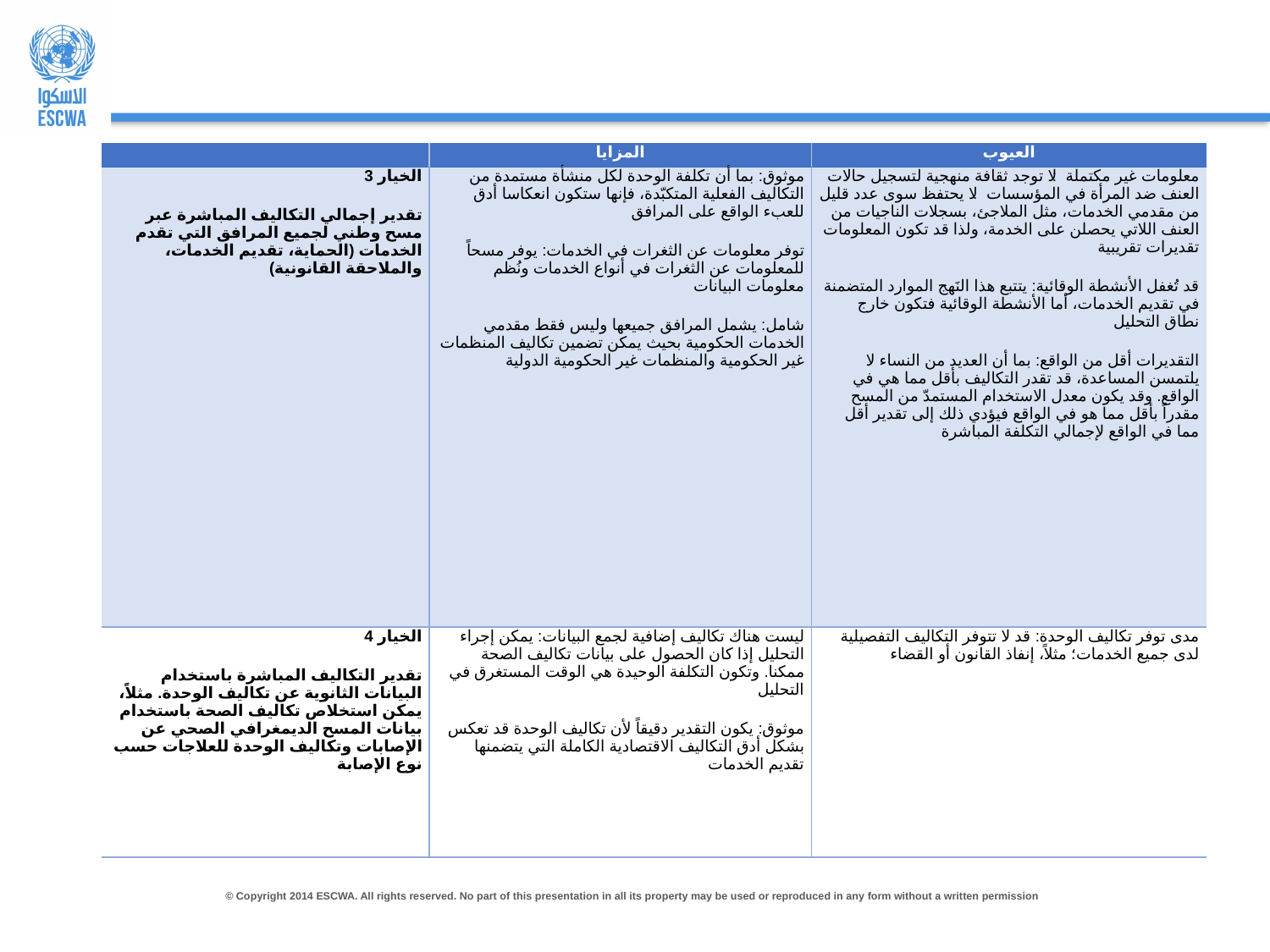

|  | المزايا | العيوب |
| --- | --- | --- |
| الخيار 3 تقدير إجمالي التكاليف المباشرة عبر مسح وطني لجميع المرافق التي تقدم الخدمات (الحماية، تقديم الخدمات، والملاحقة القانونية) | موثوق: بما أن تكلفة الوحدة لكل منشأة مستمدة من التكاليف الفعلية المتكبّدة، فإنها ستكون انعكاسا أدق للعبء الواقع على المرافق توفر معلومات عن الثغرات في الخدمات: يوفر مسحاً للمعلومات عن الثغرات في أنواع الخدمات ونُظم معلومات البيانات شامل: يشمل المرافق جميعها وليس فقط مقدمي الخدمات الحكومية بحيث يمكن تضمين تكاليف المنظمات غير الحكومية والمنظمات غير الحكومية الدولية | معلومات غير مكتملة: لا توجد ثقافة منهجية لتسجيل حالات العنف ضد المرأة في المؤسسات. لا يحتفظ سوى عدد قليل من مقدمي الخدمات، مثل الملاجئ، بسجلات الناجيات من العنف اللاتي يحصلن على الخدمة، ولذا قد تكون المعلومات تقديرات تقريبية قد تُغفل الأنشطة الوقائية: يتتبع هذا النَهج الموارد المتضمنة في تقديم الخدمات، أما الأنشطة الوقائية فتكون خارج نطاق التحليل التقديرات أقل من الواقع: بما أن العديد من النساء لا يلتمسن المساعدة، قد تقدر التكاليف بأقل مما هي في الواقع. وقد يكون معدل الاستخدام المستمدّ من المسح مقدراً بأقل مما هو في الواقع فيؤدي ذلك إلى تقدير أقل مما في الواقع لإجمالي التكلفة المباشرة |
| الخيار 4 تقدير التكاليف المباشرة باستخدام البيانات الثانوية عن تكاليف الوحدة. مثلاً، يمكن استخلاص تكاليف الصحة باستخدام بيانات المسح الديمغرافي الصحي عن الإصابات وتكاليف الوحدة للعلاجات حسب نوع الإصابة | ليست هناك تكاليف إضافية لجمع البيانات: يمكن إجراء التحليل إذا كان الحصول على بيانات تكاليف الصحة ممكنا. وتكون التكلفة الوحيدة هي الوقت المستغرق في التحليل موثوق: يكون التقدير دقيقاً لأن تكاليف الوحدة قد تعكس بشكل أدق التكاليف الاقتصادية الكاملة التي يتضمنها تقديم الخدمات | مدى توفر تكاليف الوحدة: قد لا تتوفر التكاليف التفصيلية لدى جميع الخدمات؛ مثلاً، إنفاذ القانون أو القضاء |